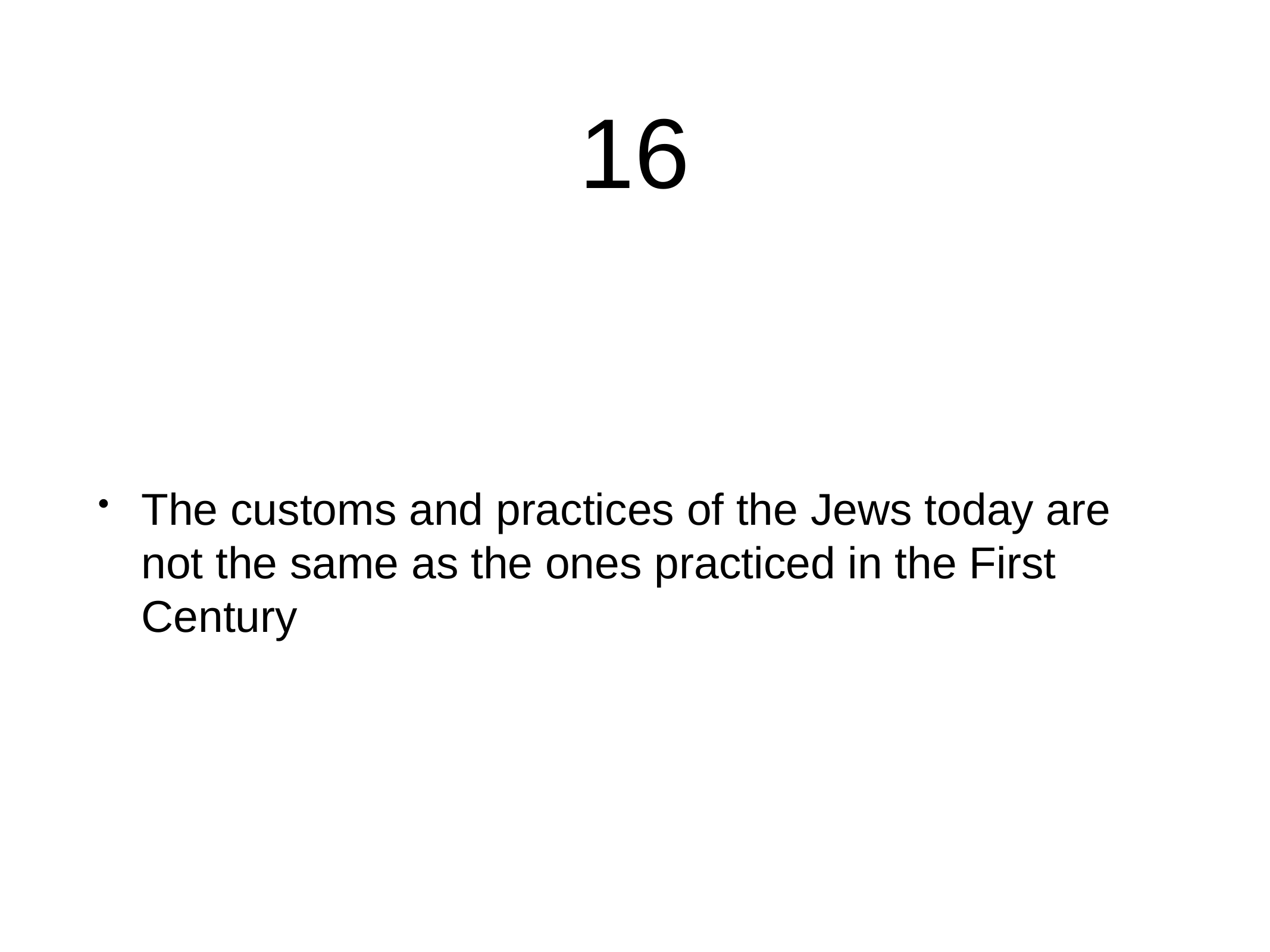

# 16
The customs and practices of the Jews today are not the same as the ones practiced in the First Century